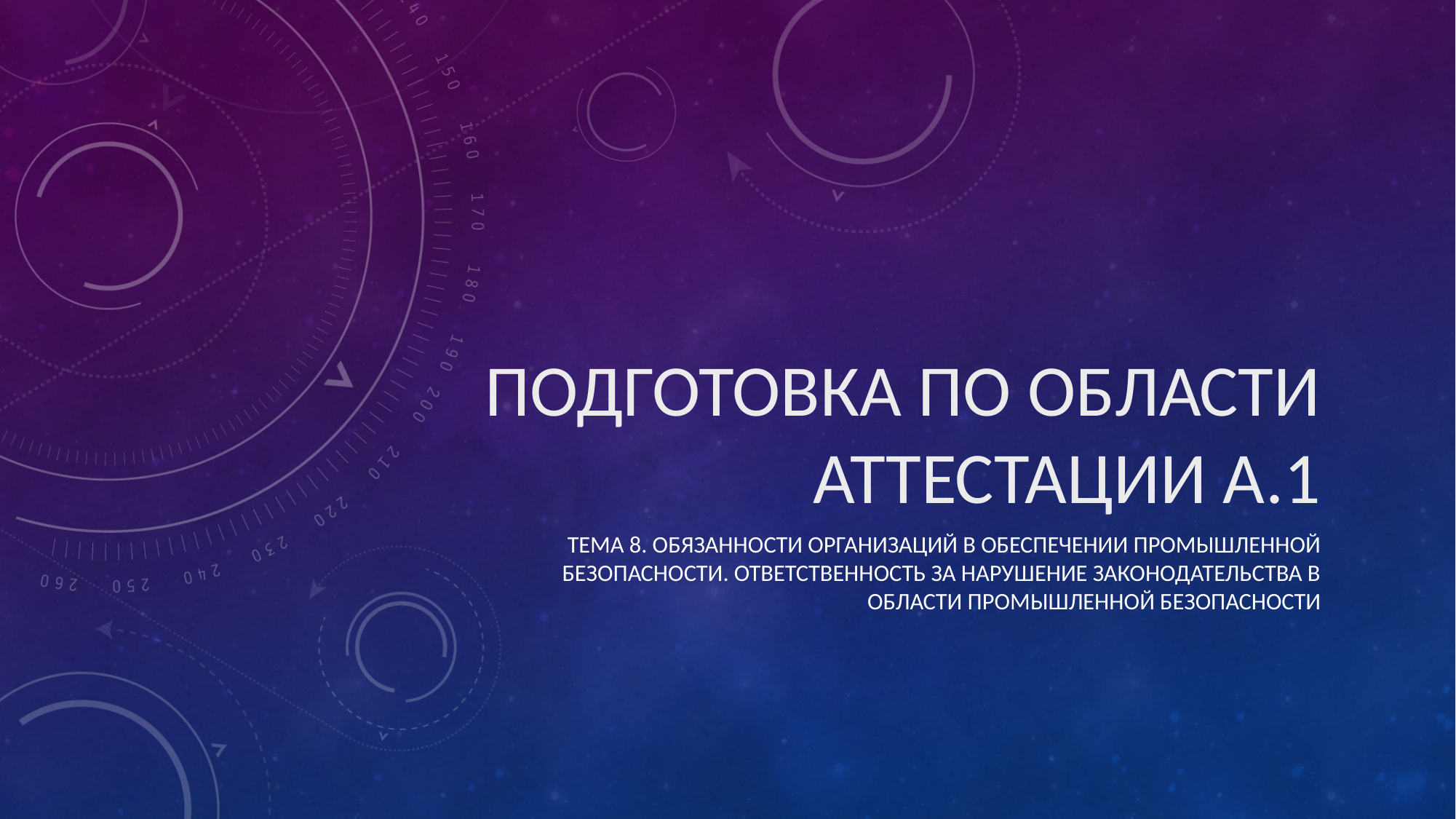

# Подготовка по области аттестации А.1
Тема 8. Обязанности организаций в обеспечении промышленной безопасности. Ответственность за нарушение законодательства в области промышленной безопасности